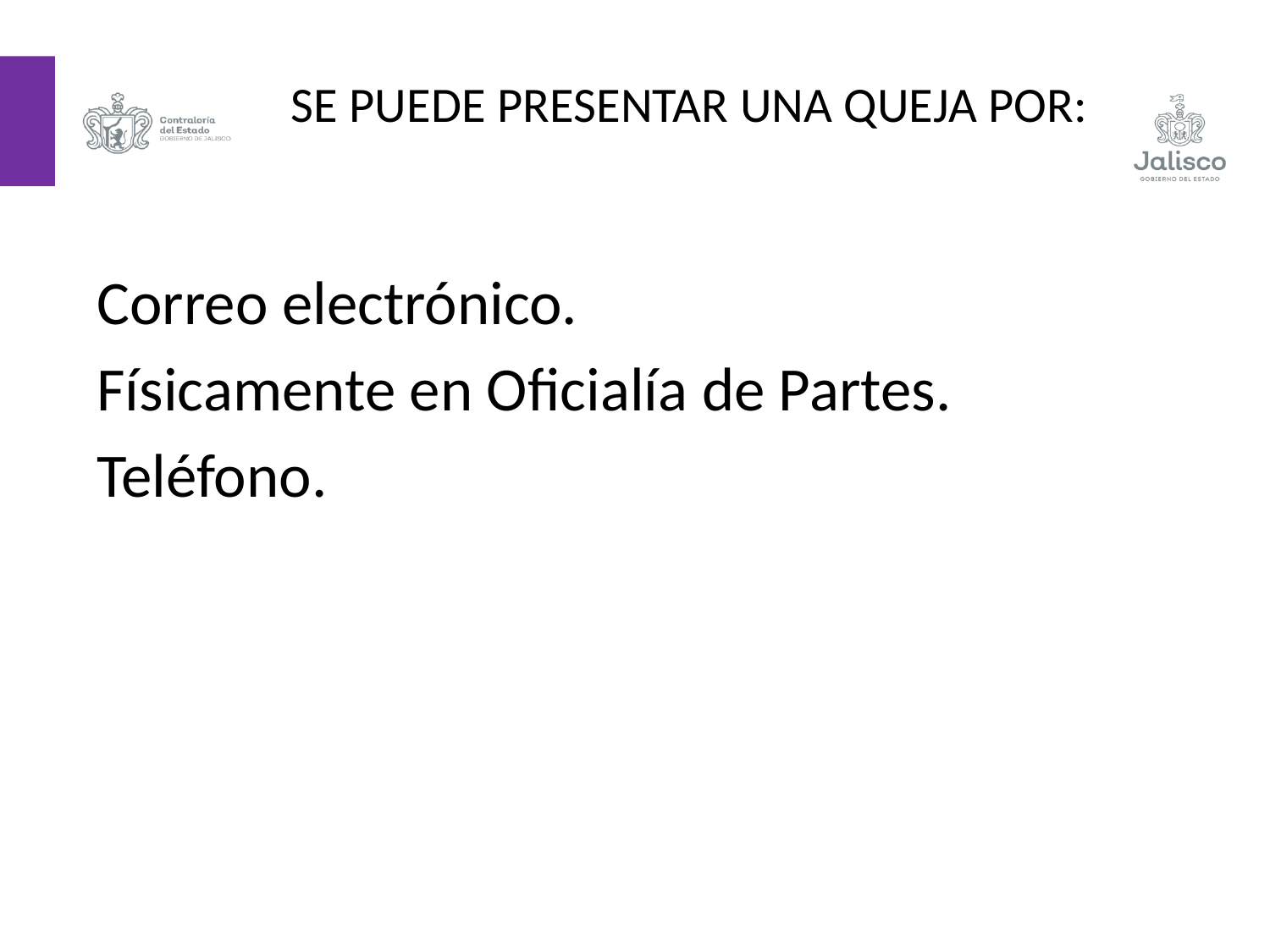

SE PUEDE PRESENTAR UNA QUEJA POR:
Correo electrónico.
Físicamente en Oficialía de Partes.
Teléfono.